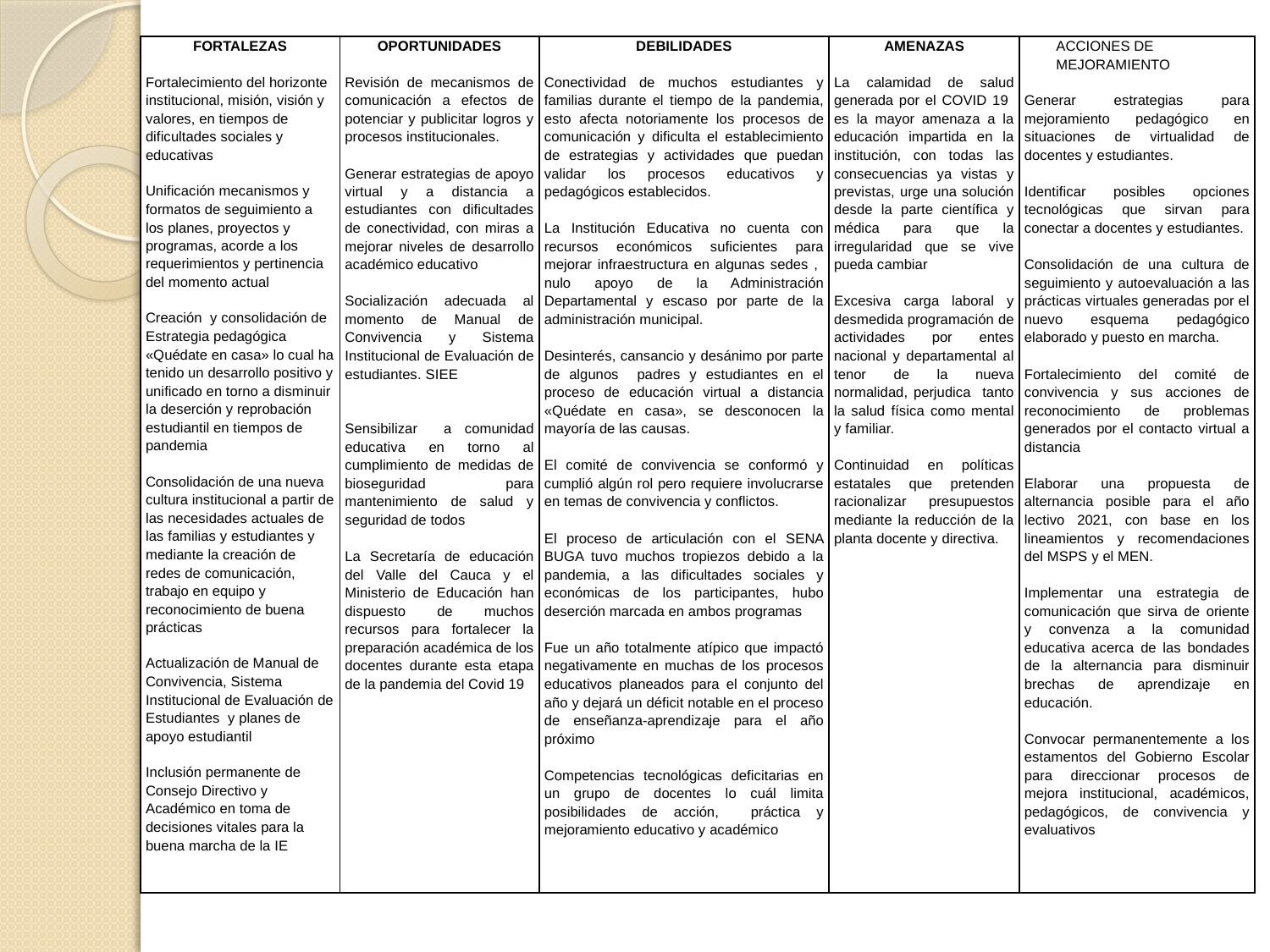

| FORTALEZAS Fortalecimiento del horizonte institucional, misión, visión y valores, en tiempos de dificultades sociales y educativas Unificación mecanismos y formatos de seguimiento a los planes, proyectos y programas, acorde a los requerimientos y pertinencia del momento actual Creación y consolidación de Estrategia pedagógica «Quédate en casa» lo cual ha tenido un desarrollo positivo y unificado en torno a disminuir la deserción y reprobación estudiantil en tiempos de pandemia Consolidación de una nueva cultura institucional a partir de las necesidades actuales de las familias y estudiantes y mediante la creación de redes de comunicación, trabajo en equipo y reconocimiento de buena prácticas Actualización de Manual de Convivencia, Sistema Institucional de Evaluación de Estudiantes y planes de apoyo estudiantil Inclusión permanente de Consejo Directivo y Académico en toma de decisiones vitales para la buena marcha de la IE | OPORTUNIDADES Revisión de mecanismos de comunicación a efectos de potenciar y publicitar logros y procesos institucionales.  Generar estrategias de apoyo virtual y a distancia a estudiantes con dificultades de conectividad, con miras a mejorar niveles de desarrollo académico educativo   Socialización adecuada al momento de Manual de Convivencia y Sistema Institucional de Evaluación de estudiantes. SIEE   Sensibilizar a comunidad educativa en torno al cumplimiento de medidas de bioseguridad para mantenimiento de salud y seguridad de todos La Secretaría de educación del Valle del Cauca y el Ministerio de Educación han dispuesto de muchos recursos para fortalecer la preparación académica de los docentes durante esta etapa de la pandemia del Covid 19 | DEBILIDADES Conectividad de muchos estudiantes y familias durante el tiempo de la pandemia, esto afecta notoriamente los procesos de comunicación y dificulta el establecimiento de estrategias y actividades que puedan validar los procesos educativos y pedagógicos establecidos. La Institución Educativa no cuenta con recursos económicos suficientes para mejorar infraestructura en algunas sedes , nulo apoyo de la Administración Departamental y escaso por parte de la administración municipal. Desinterés, cansancio y desánimo por parte de algunos padres y estudiantes en el proceso de educación virtual a distancia «Quédate en casa», se desconocen la mayoría de las causas. El comité de convivencia se conformó y cumplió algún rol pero requiere involucrarse en temas de convivencia y conflictos. El proceso de articulación con el SENA BUGA tuvo muchos tropiezos debido a la pandemia, a las dificultades sociales y económicas de los participantes, hubo deserción marcada en ambos programas Fue un año totalmente atípico que impactó negativamente en muchas de los procesos educativos planeados para el conjunto del año y dejará un déficit notable en el proceso de enseñanza-aprendizaje para el año próximo Competencias tecnológicas deficitarias en un grupo de docentes lo cuál limita posibilidades de acción, práctica y mejoramiento educativo y académico | AMENAZAS La calamidad de salud generada por el COVID 19 es la mayor amenaza a la educación impartida en la institución, con todas las consecuencias ya vistas y previstas, urge una solución desde la parte científica y médica para que la irregularidad que se vive pueda cambiar Excesiva carga laboral y desmedida programación de actividades por entes nacional y departamental al tenor de la nueva normalidad, perjudica tanto la salud física como mental y familiar.   Continuidad en políticas estatales que pretenden racionalizar presupuestos mediante la reducción de la planta docente y directiva. | ACCIONES DE MEJORAMIENTO Generar estrategias para mejoramiento pedagógico en situaciones de virtualidad de docentes y estudiantes. Identificar posibles opciones tecnológicas que sirvan para conectar a docentes y estudiantes. Consolidación de una cultura de seguimiento y autoevaluación a las prácticas virtuales generadas por el nuevo esquema pedagógico elaborado y puesto en marcha. Fortalecimiento del comité de convivencia y sus acciones de reconocimiento de problemas generados por el contacto virtual a distancia Elaborar una propuesta de alternancia posible para el año lectivo 2021, con base en los lineamientos y recomendaciones del MSPS y el MEN. Implementar una estrategia de comunicación que sirva de oriente y convenza a la comunidad educativa acerca de las bondades de la alternancia para disminuir brechas de aprendizaje en educación. Convocar permanentemente a los estamentos del Gobierno Escolar para direccionar procesos de mejora institucional, académicos, pedagógicos, de convivencia y evaluativos |
| --- | --- | --- | --- | --- |